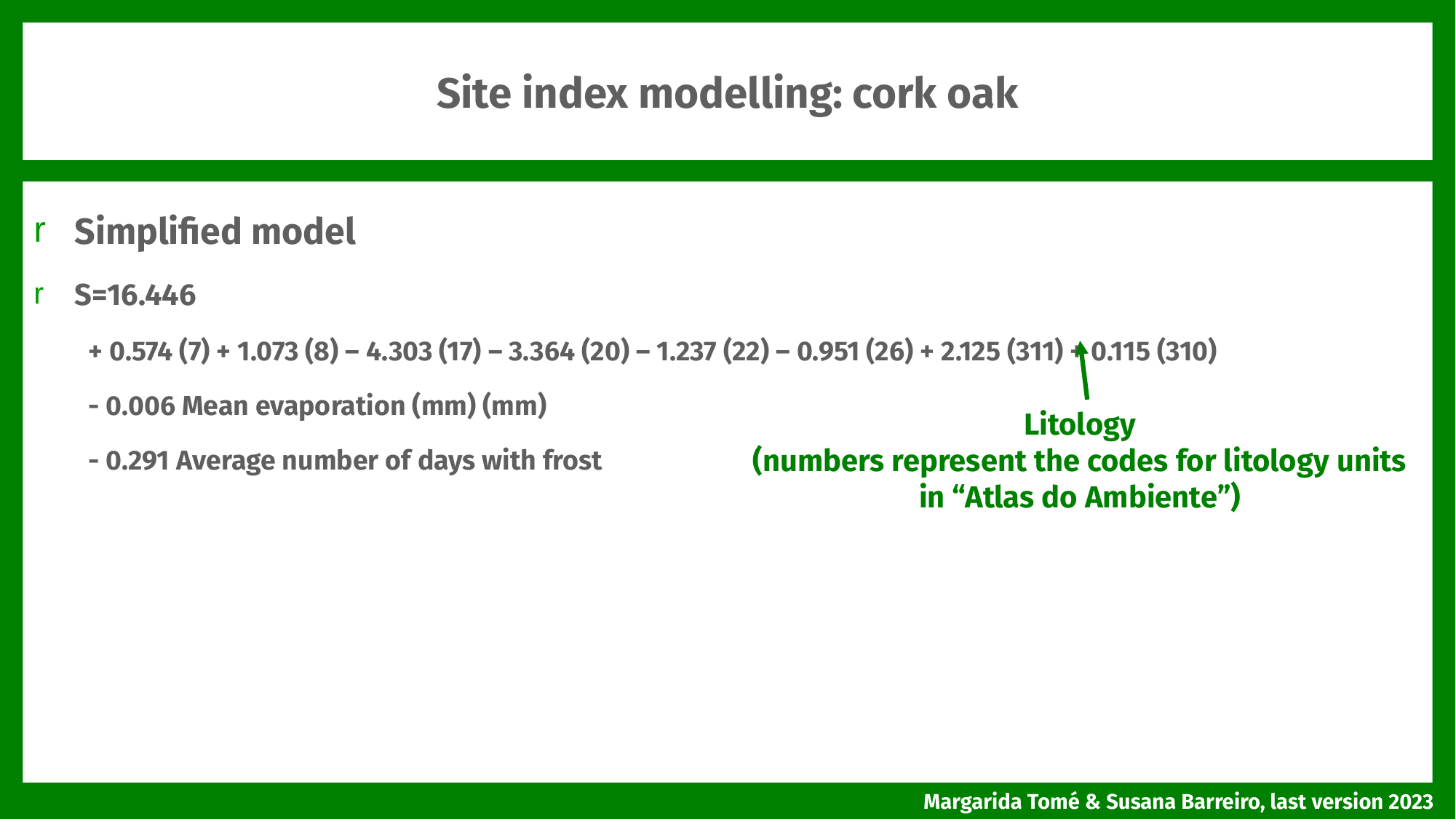

# Site index modelling: cork oak
Simplified model
S=16.446
+ 0.574 (7) + 1.073 (8) – 4.303 (17) – 3.364 (20) – 1.237 (22) – 0.951 (26) + 2.125 (311) + 0.115 (310)
- 0.006 Mean evaporation (mm) (mm)
- 0.291 Average number of days with frost

Litology
(numbers represent the codes for litology units in “Atlas do Ambiente”)